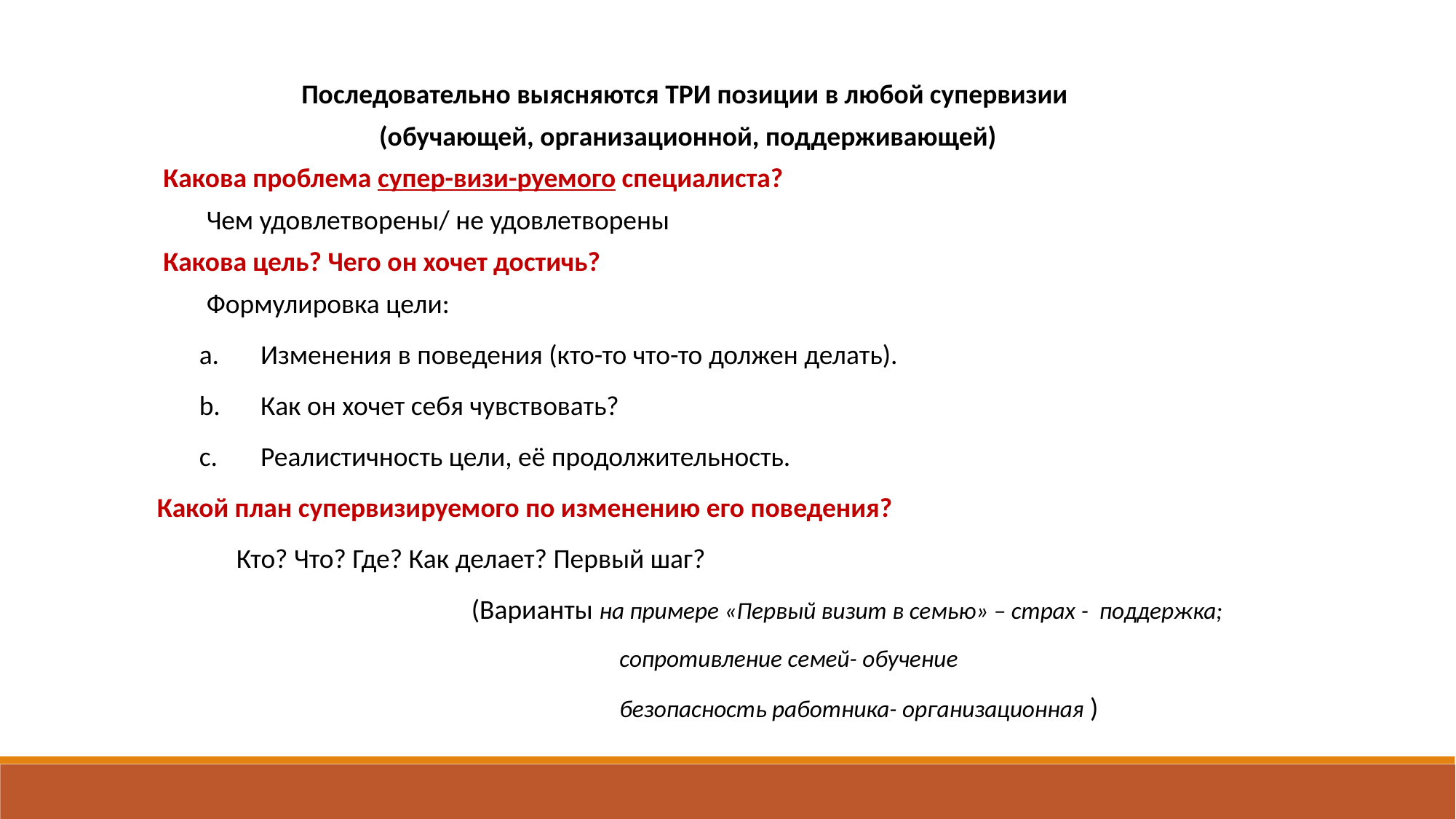

Последовательно выясняются ТРИ позиции в любой супервизии
(обучающей, организационной, поддерживающей)
   Какова проблема супер-визи-руемого специалиста?
          Чем удовлетворены/ не удовлетворены
   Какова цель? Чего он хочет достичь?
          Формулировка цели:
Изменения в поведения (кто-то что-то должен делать).
Как он хочет себя чувствовать?
Реалистичность цели, её продолжительность.
  Какой план супервизируемого по изменению его поведения?
      Кто? Что? Где? Как делает? Первый шаг?
                                            (Варианты на примере «Первый визит в семью» – страх -  поддержка;
                                                                             сопротивление семей- обучение
                                                                             безопасность работника- организационная )